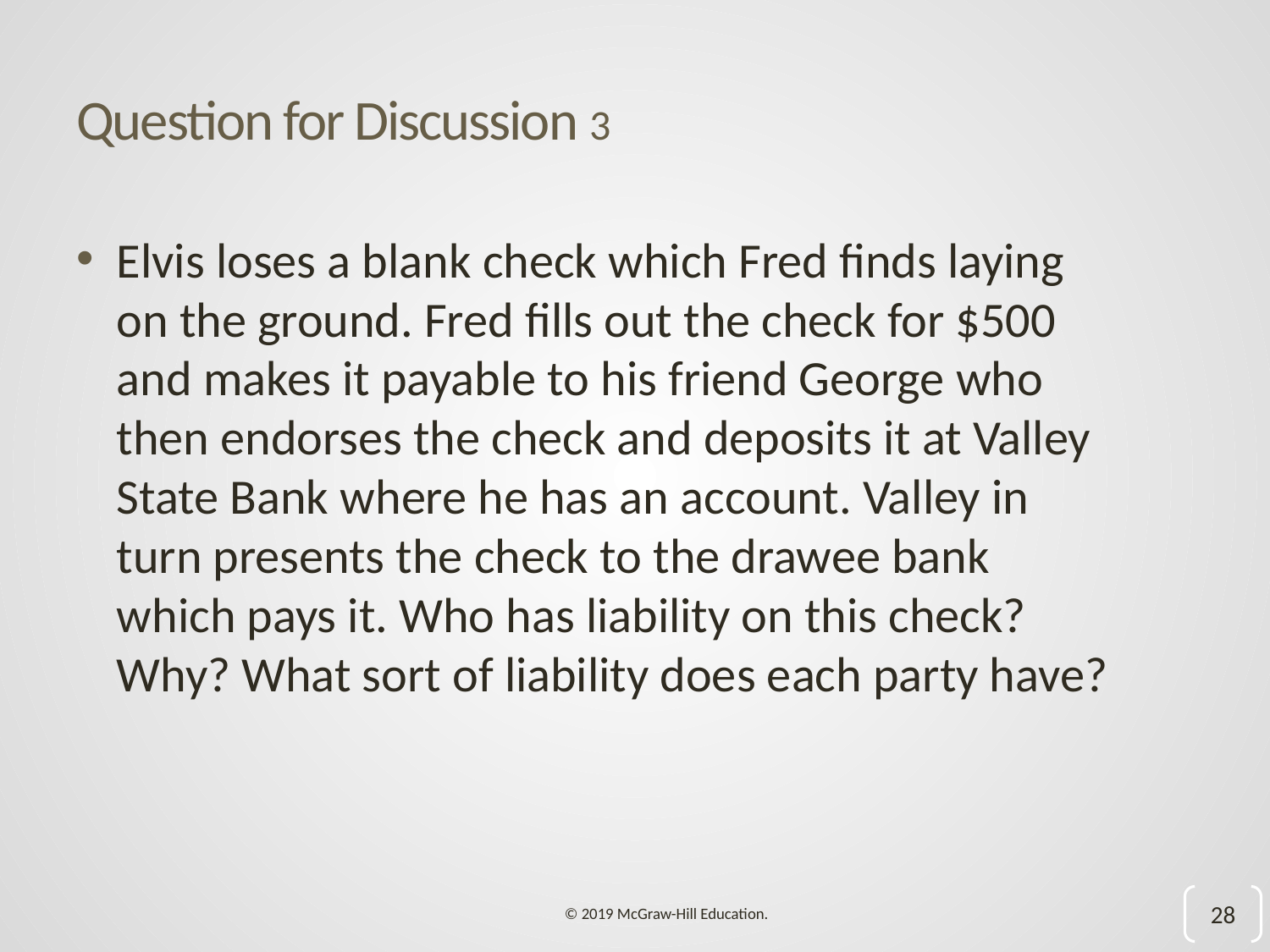

# Question for Discussion 3
Elvis loses a blank check which Fred finds laying on the ground. Fred fills out the check for $500 and makes it payable to his friend George who then endorses the check and deposits it at Valley State Bank where he has an account. Valley in turn presents the check to the drawee bank which pays it. Who has liability on this check? Why? What sort of liability does each party have?
28